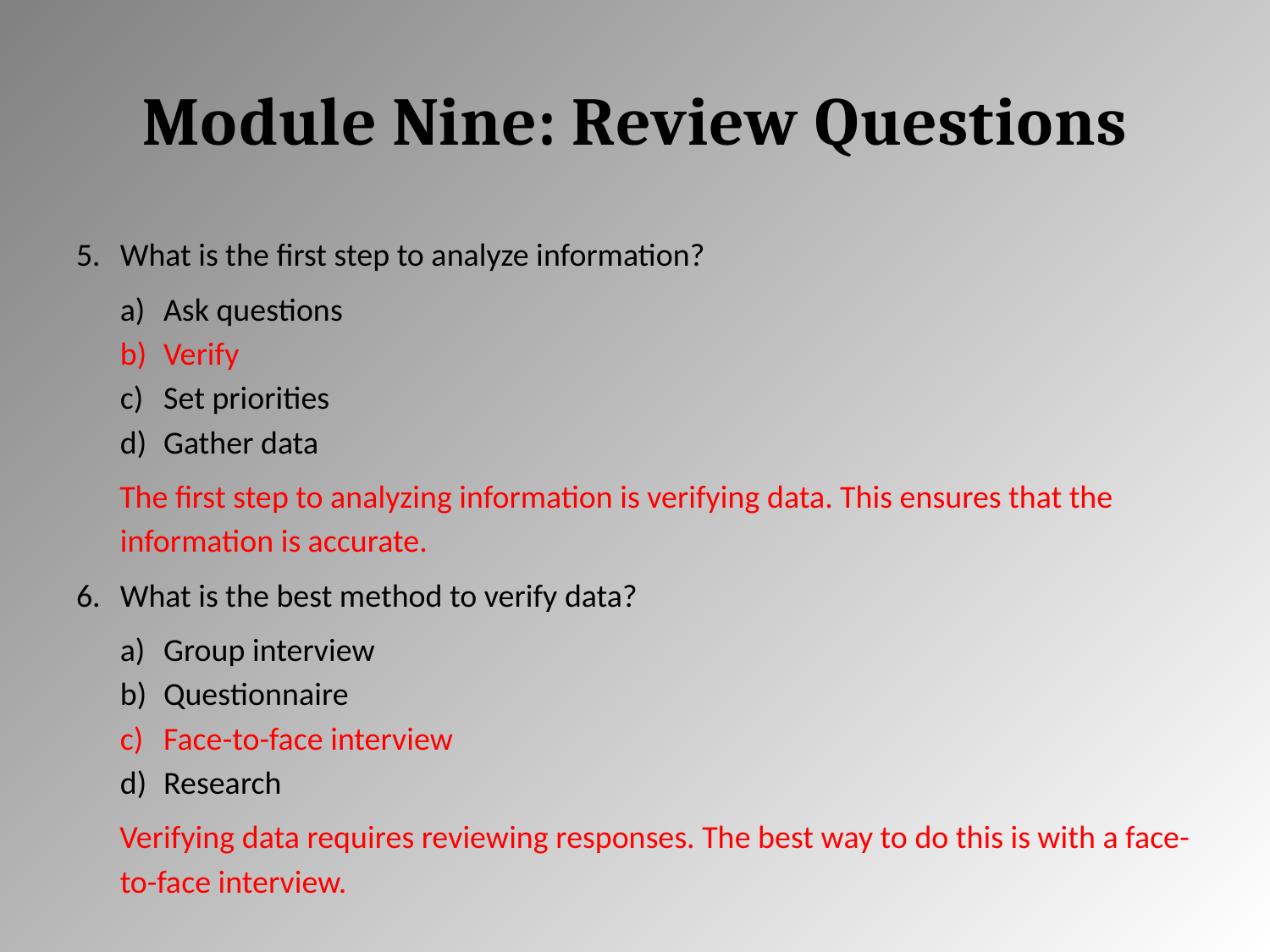

# Module Nine: Review Questions
What is the first step to analyze information?
Ask questions
Verify
Set priorities
Gather data
The first step to analyzing information is verifying data. This ensures that the information is accurate.
What is the best method to verify data?
Group interview
Questionnaire
Face-to-face interview
Research
Verifying data requires reviewing responses. The best way to do this is with a face-to-face interview.